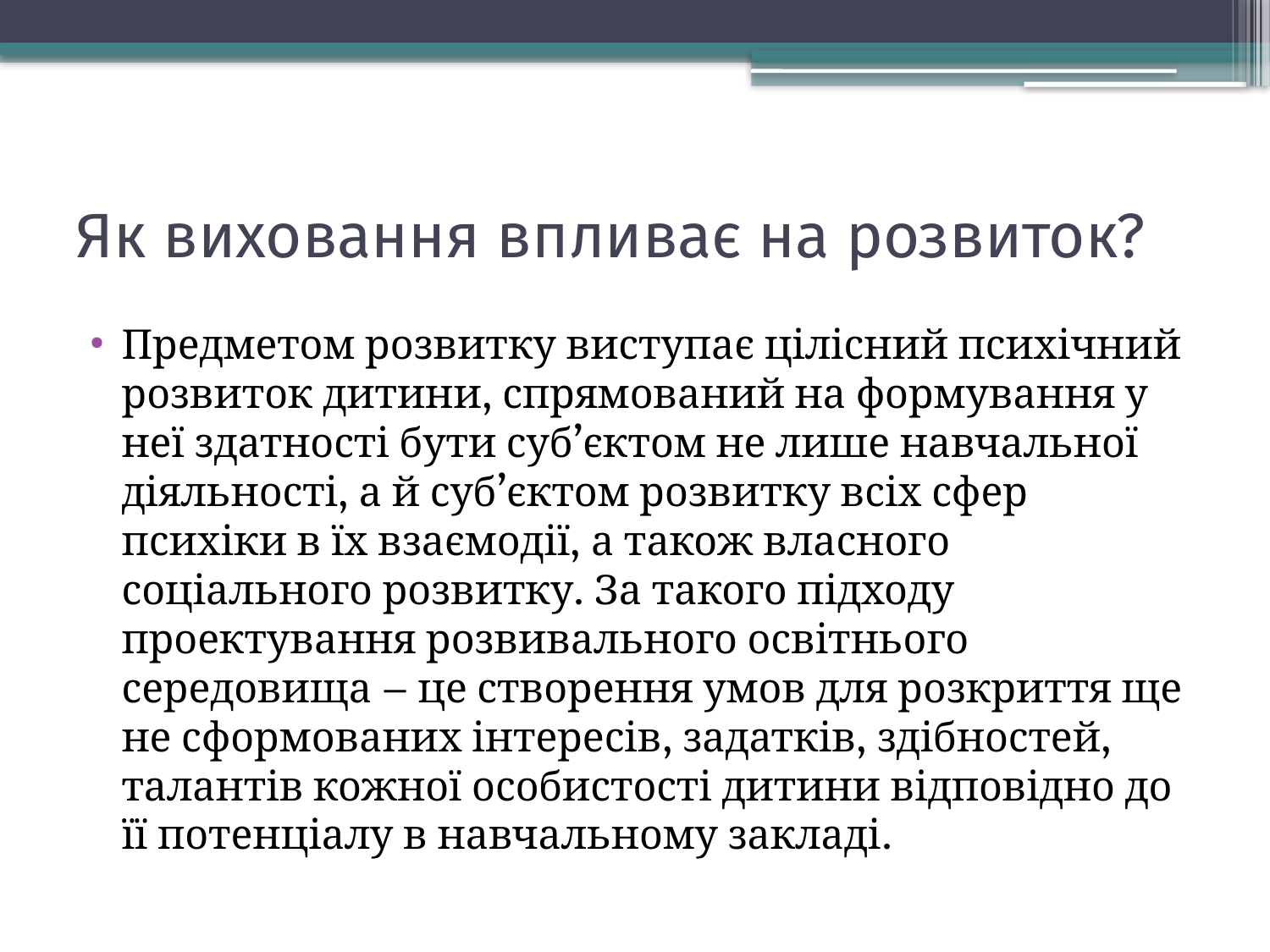

# Як виховання впливає на розвиток?
Предметом розвитку виступає цілісний психічний розвиток дитини, спрямований на формування у неї здатності бути суб’єктом не лише навчальної діяльності, а й суб’єктом розвитку всіх сфер психіки в їх взаємодії, а також власного соціального розвитку. За такого підходу проектування розвивального освітнього середовища – це створення умов для розкриття ще не сформованих інтересів, задатків, здібностей, талантів кожної особистості дитини відповідно до її потенціалу в навчальному закладі.